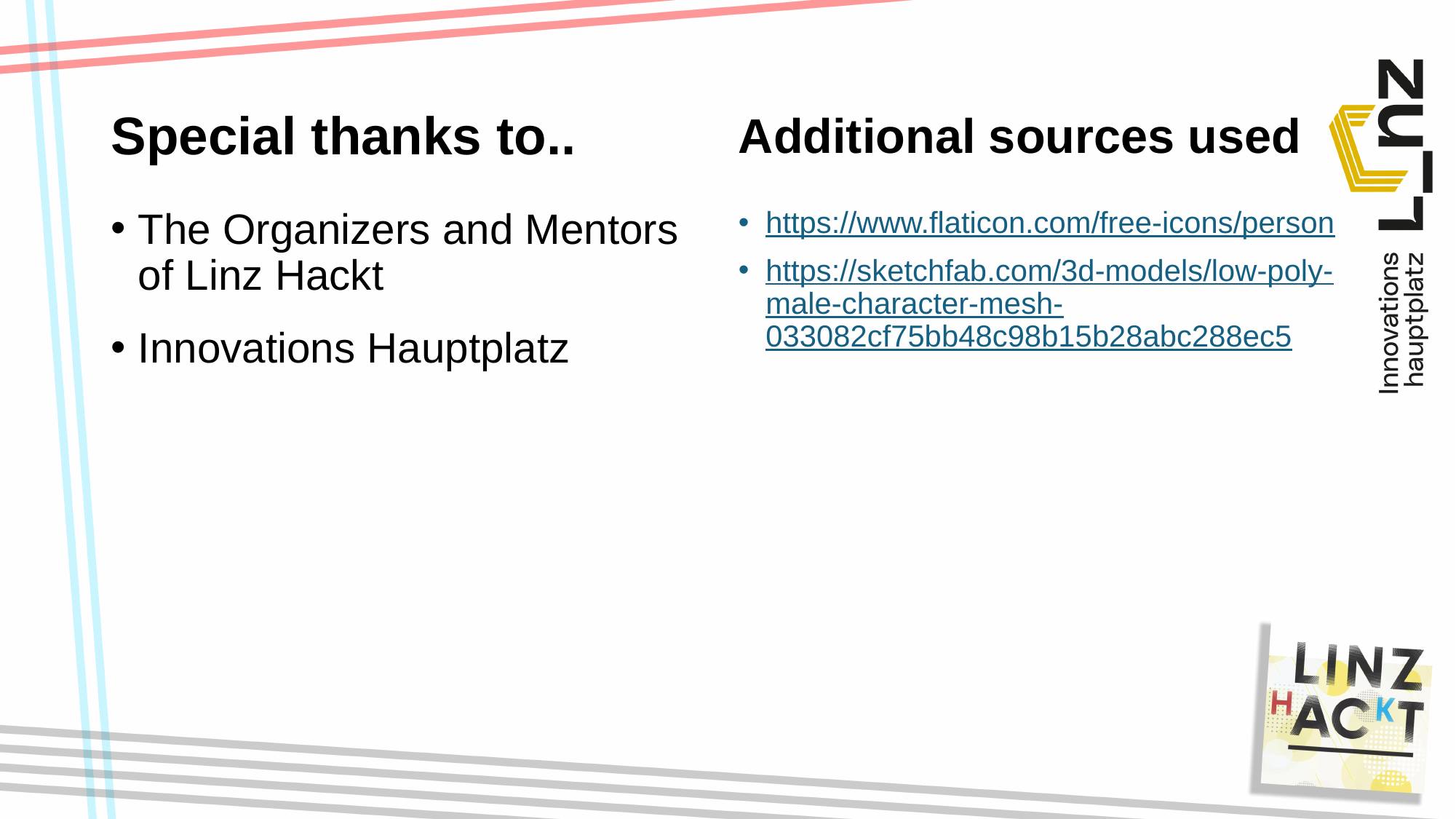

Additional sources used
# Special thanks to..
https://www.flaticon.com/free-icons/person
https://sketchfab.com/3d-models/low-poly-male-character-mesh-033082cf75bb48c98b15b28abc288ec5
The Organizers and Mentors of Linz Hackt
Innovations Hauptplatz